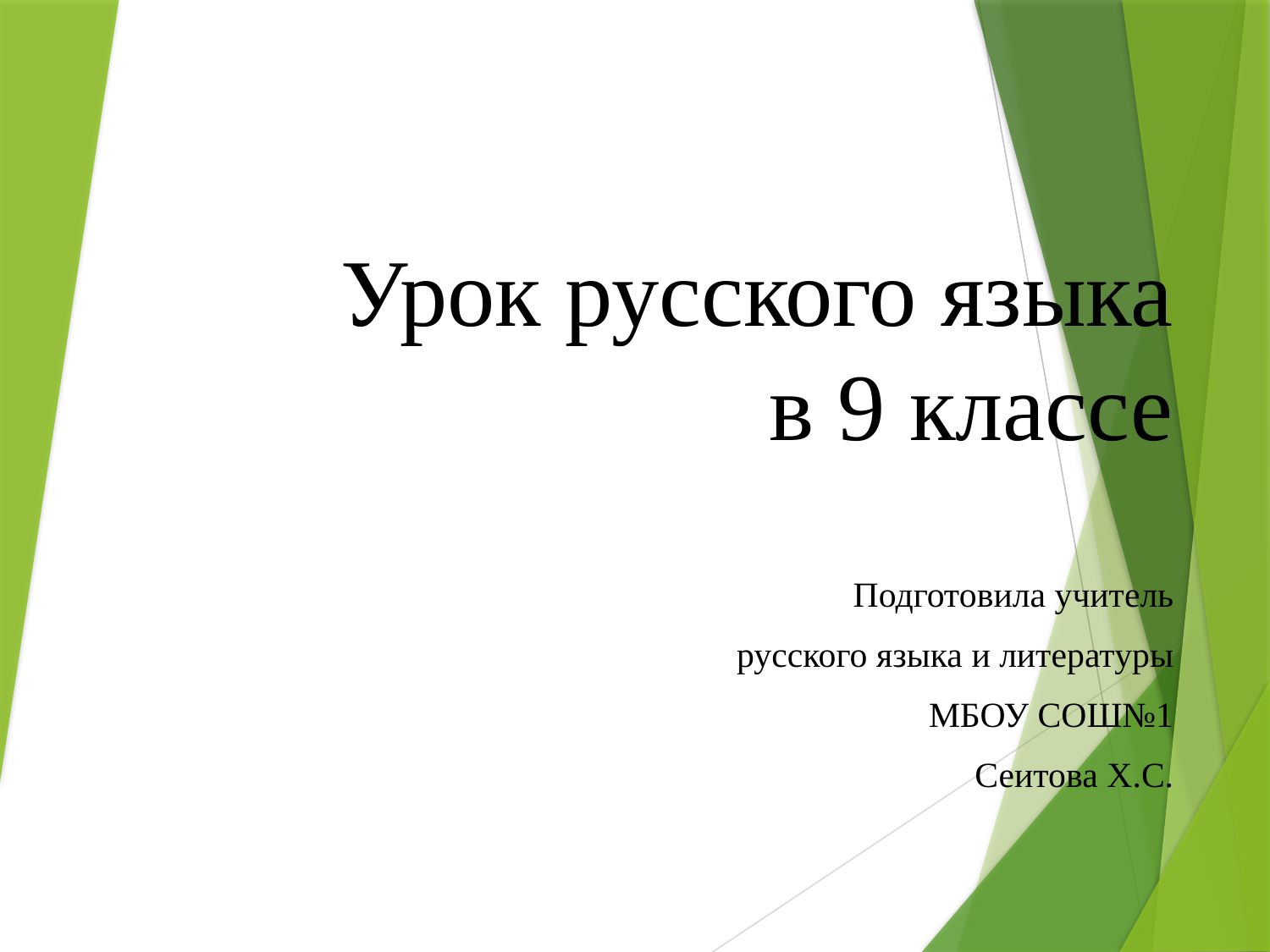

# Урок русского языка в 9 классе
Подготовила учитель
русского языка и литературы
МБОУ СОШ№1
Сеитова Х.С.